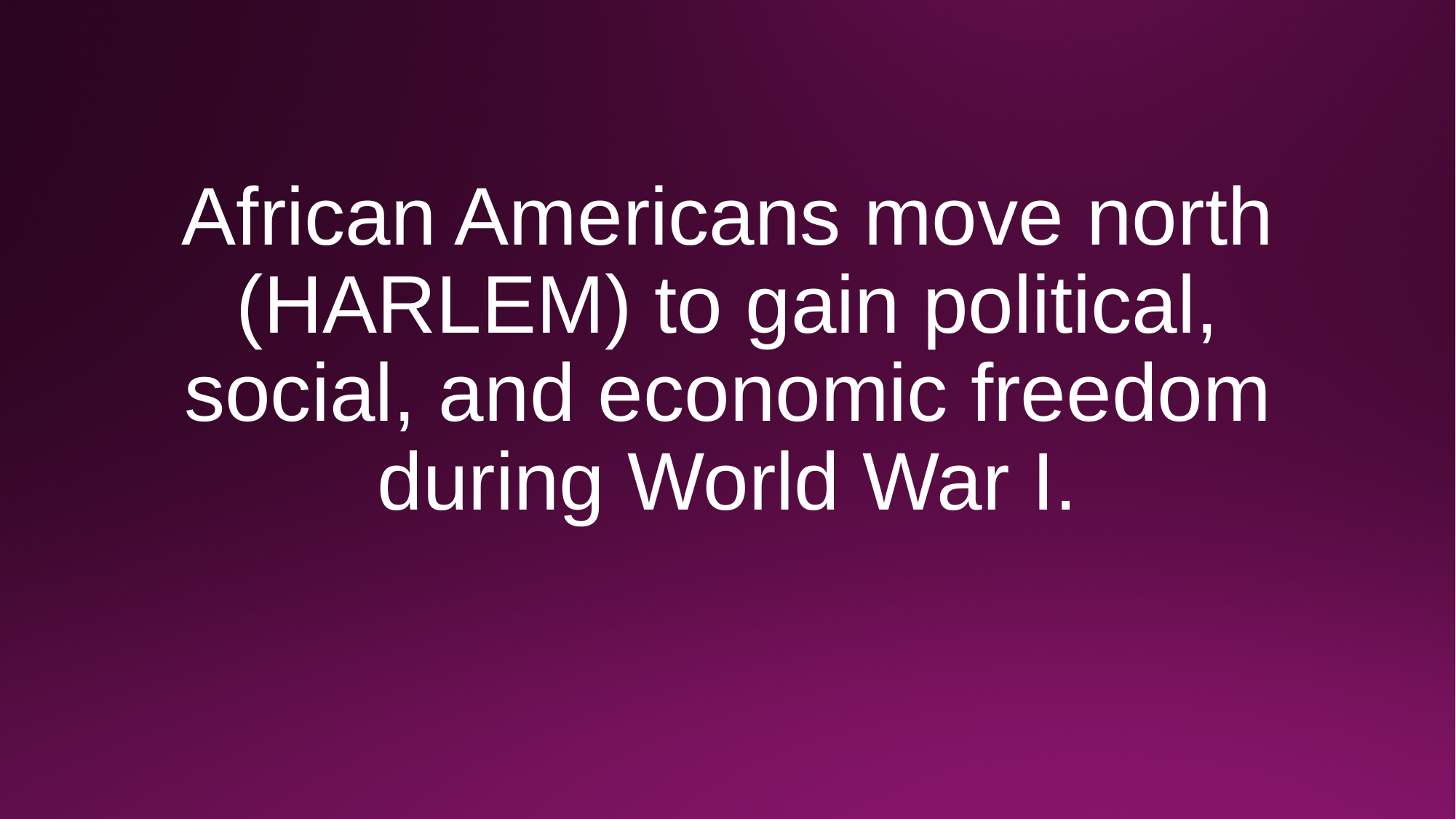

# African Americans move north (HARLEM) to gain political, social, and economic freedom during World War I.